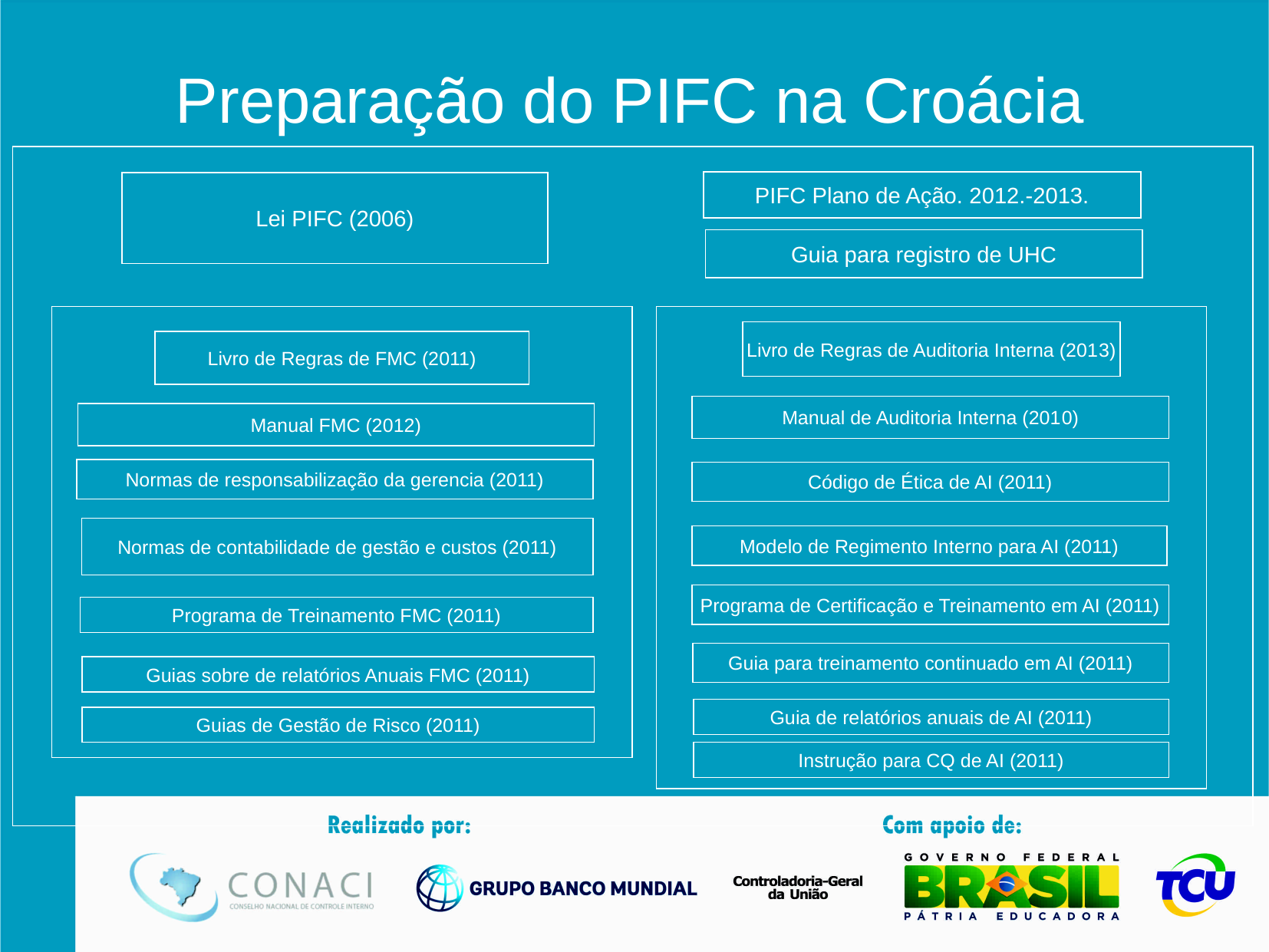

# Preparação do PIFC na Croácia

PIFC Plano de Ação. 2012.-2013.
Lei PIFC (2006)
Guia para registro de UHC

Livro de Regras de Auditoria Interna (2013)
Livro de Regras de FMC (2011)
Manual de Auditoria Interna (2010)
Manual FMC (2012)
Normas de responsabilização da gerencia (2011)
Código de Ética de AI (2011)
Normas de contabilidade de gestão e custos (2011)
Modelo de Regimento Interno para AI (2011)
Programa de Certificação e Treinamento em AI (2011)
Programa de Treinamento FMC (2011)
Guia para treinamento continuado em AI (2011)
Guias sobre de relatórios Anuais FMC (2011)
Guia de relatórios anuais de AI (2011)
Guias de Gestão de Risco (2011)
Instrução para CQ de AI (2011)